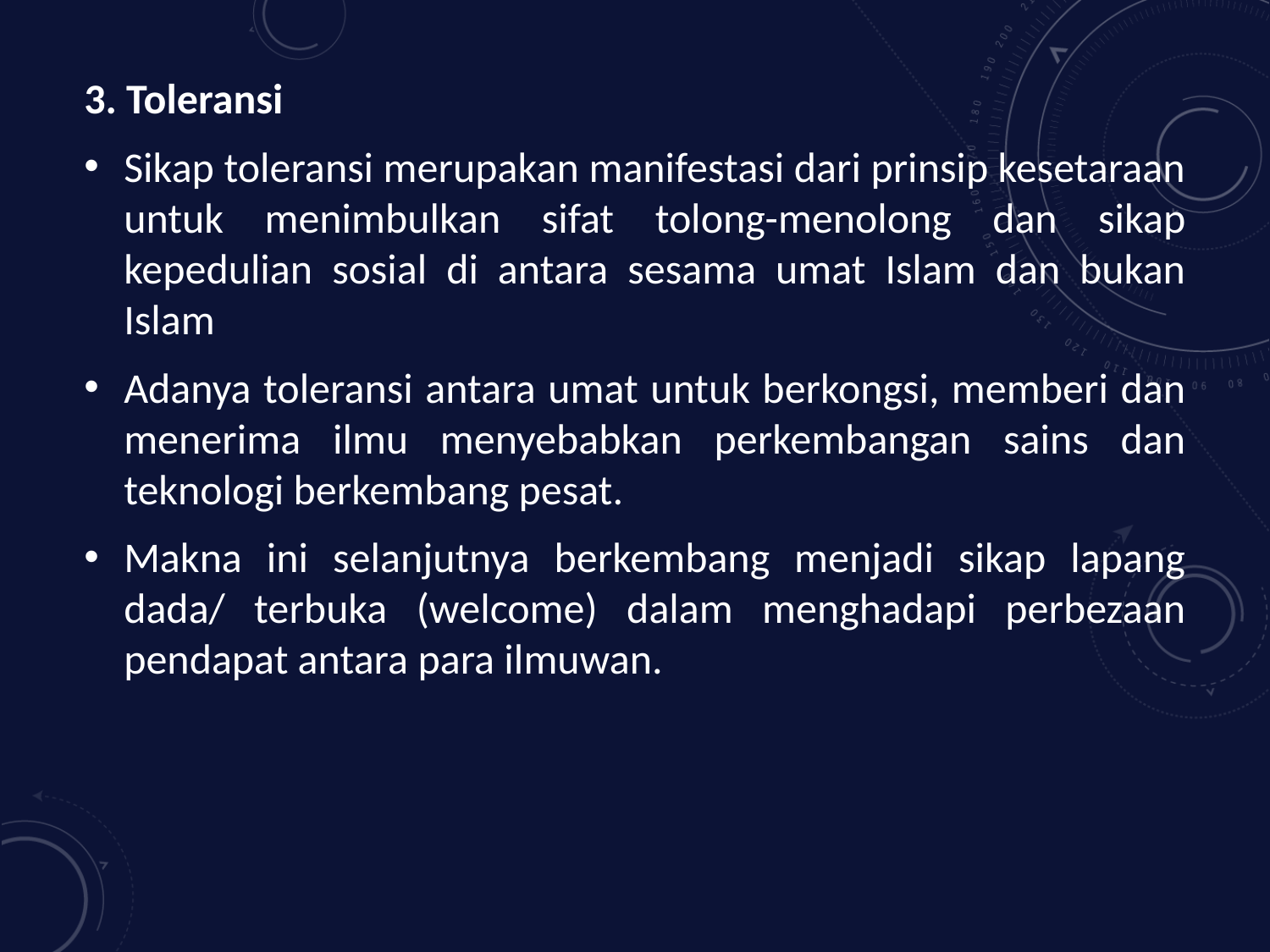

3. Toleransi
Sikap toleransi merupakan manifestasi dari prinsip kesetaraan untuk menimbulkan sifat tolong-menolong dan sikap kepedulian sosial di antara sesama umat Islam dan bukan Islam
Adanya toleransi antara umat untuk berkongsi, memberi dan menerima ilmu menyebabkan perkembangan sains dan teknologi berkembang pesat.
Makna ini selanjutnya berkembang menjadi sikap lapang dada/ terbuka (welcome) dalam menghadapi perbezaan pendapat antara para ilmuwan.